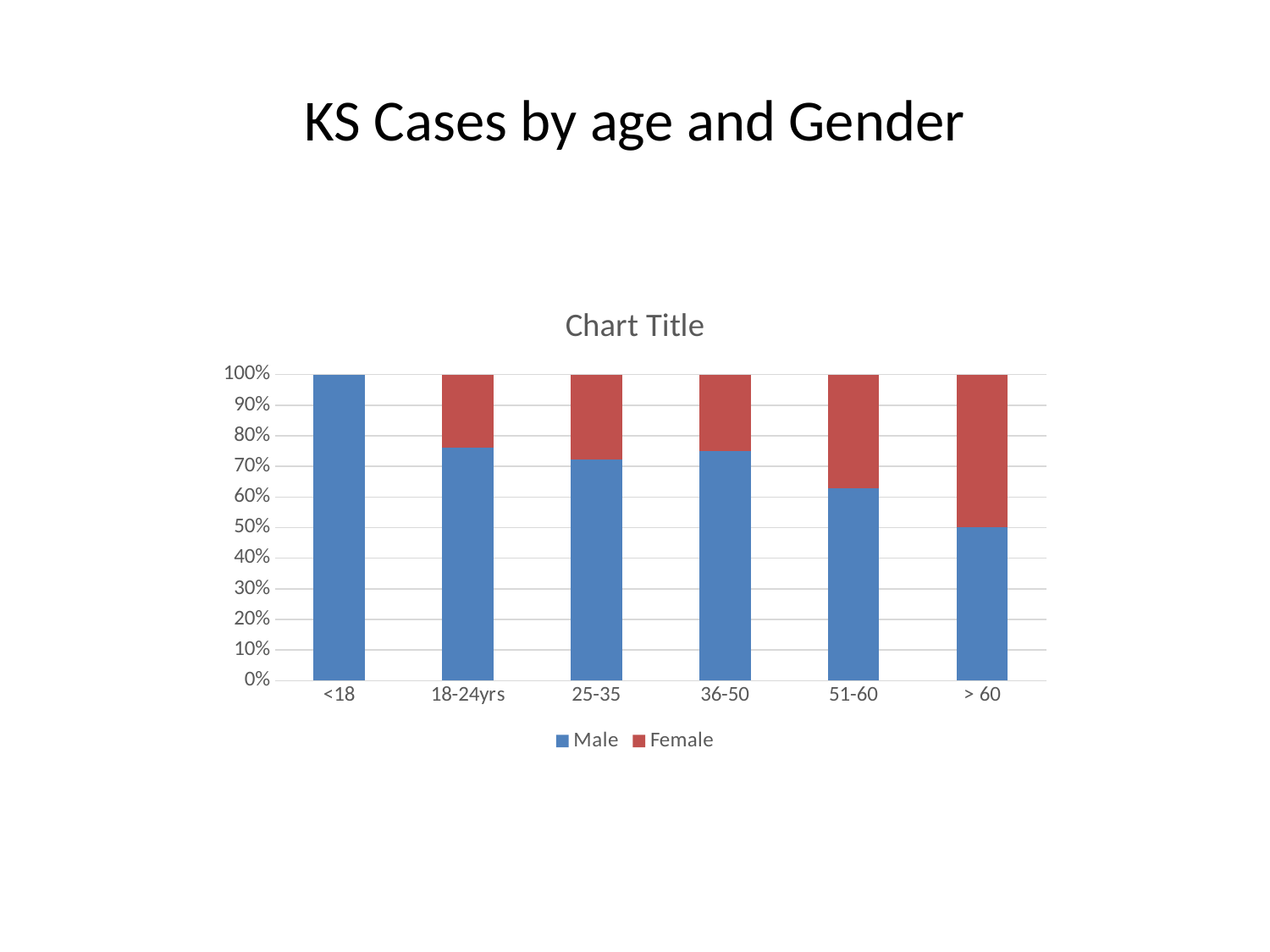

# KS Cases by age and Gender

### Chart: Chart Title

| Category | Male | Female |
|---|---|---|
| <18 | 4.0 | 0.0 |
| 18-24yrs | 16.0 | 5.0 |
| 25-35 | 213.0 | 82.0 |
| 36-50 | 185.0 | 62.0 |
| 51-60 | 17.0 | 10.0 |
| > 60 | 4.0 | 4.0 |